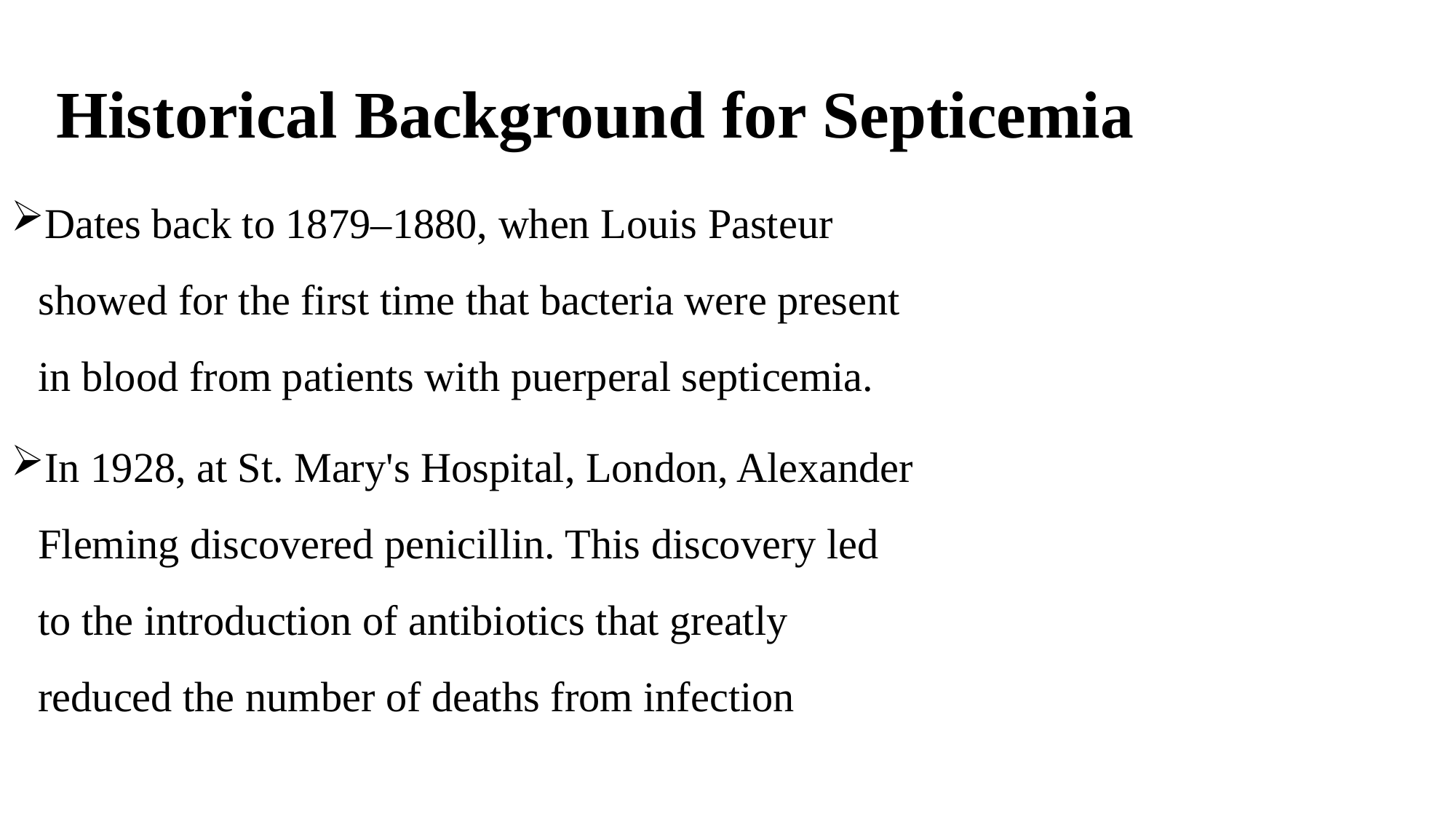

# Historical Background for Septicemia
Dates back to 1879–1880, when Louis Pasteur showed for the first time that bacteria were present in blood from patients with puerperal septicemia.
In 1928, at St. Mary's Hospital, London, Alexander Fleming discovered penicillin. This discovery led to the introduction of antibiotics that greatly reduced the number of deaths from infection